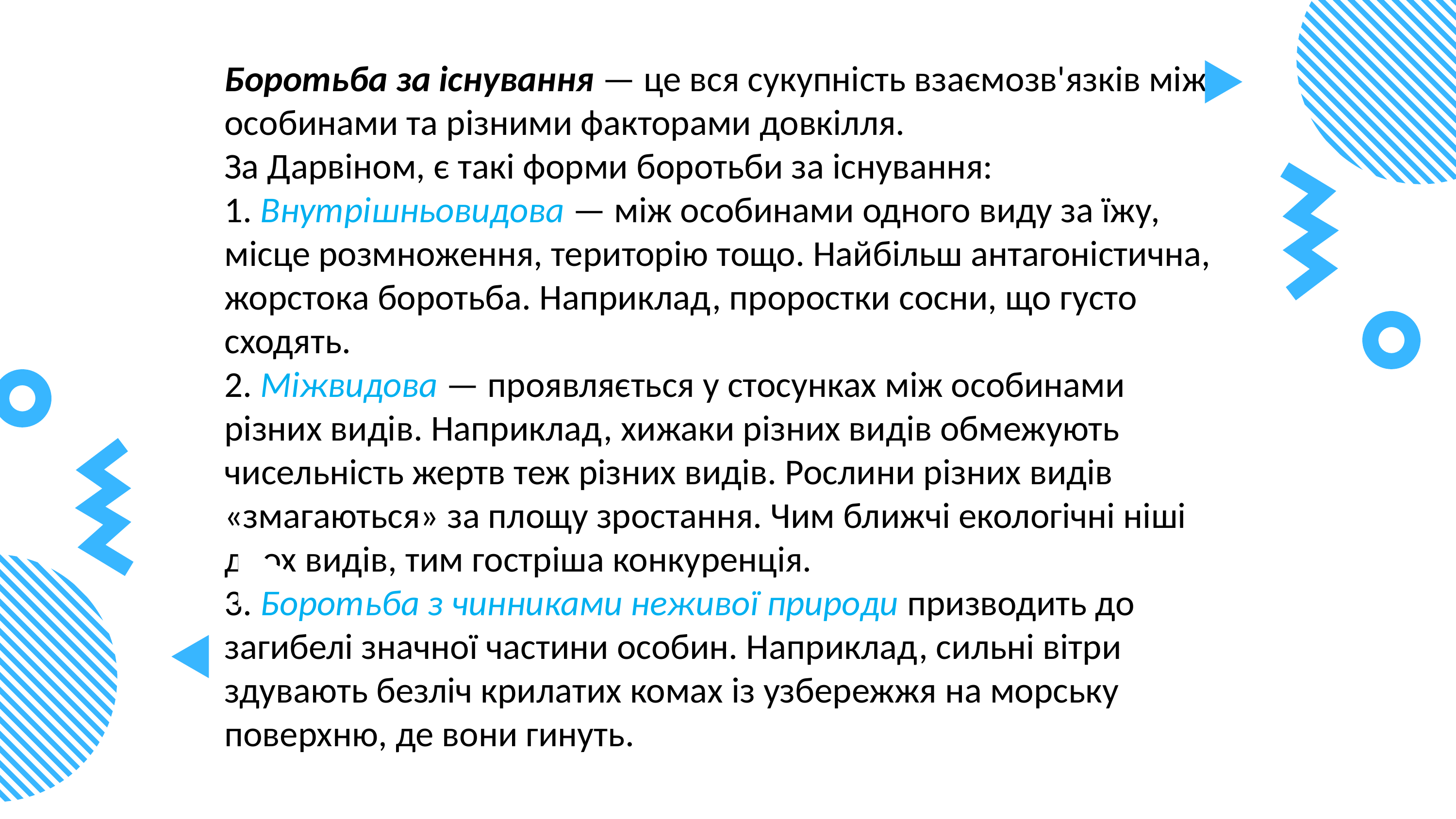

Боротьба за існування — це вся сукупність взаємозв'язків між особинами та різними факторами довкілля.
За Дарвіном, є такі форми боротьби за існування:
1. Внутрішньовидова — між особинами одного виду за їжу, місце розмноження, територію тощо. Найбільш антагоністична, жорстока боротьба. Наприклад, проростки сосни, що густо сходять.
2. Міжвидова — проявляється у стосунках між особинами різних видів. Наприклад, хижаки різних видів обмежують чисельність жертв теж різних видів. Рослини різних видів «змагаються» за площу зростання. Чим ближчі екологічні ніші двох видів, тим гостріша конкуренція.
3. Боротьба з чинниками неживої природи призводить до загибелі значної частини особин. Наприклад, сильні вітри здувають безліч крилатих комах із узбережжя на морську поверхню, де вони гинуть.